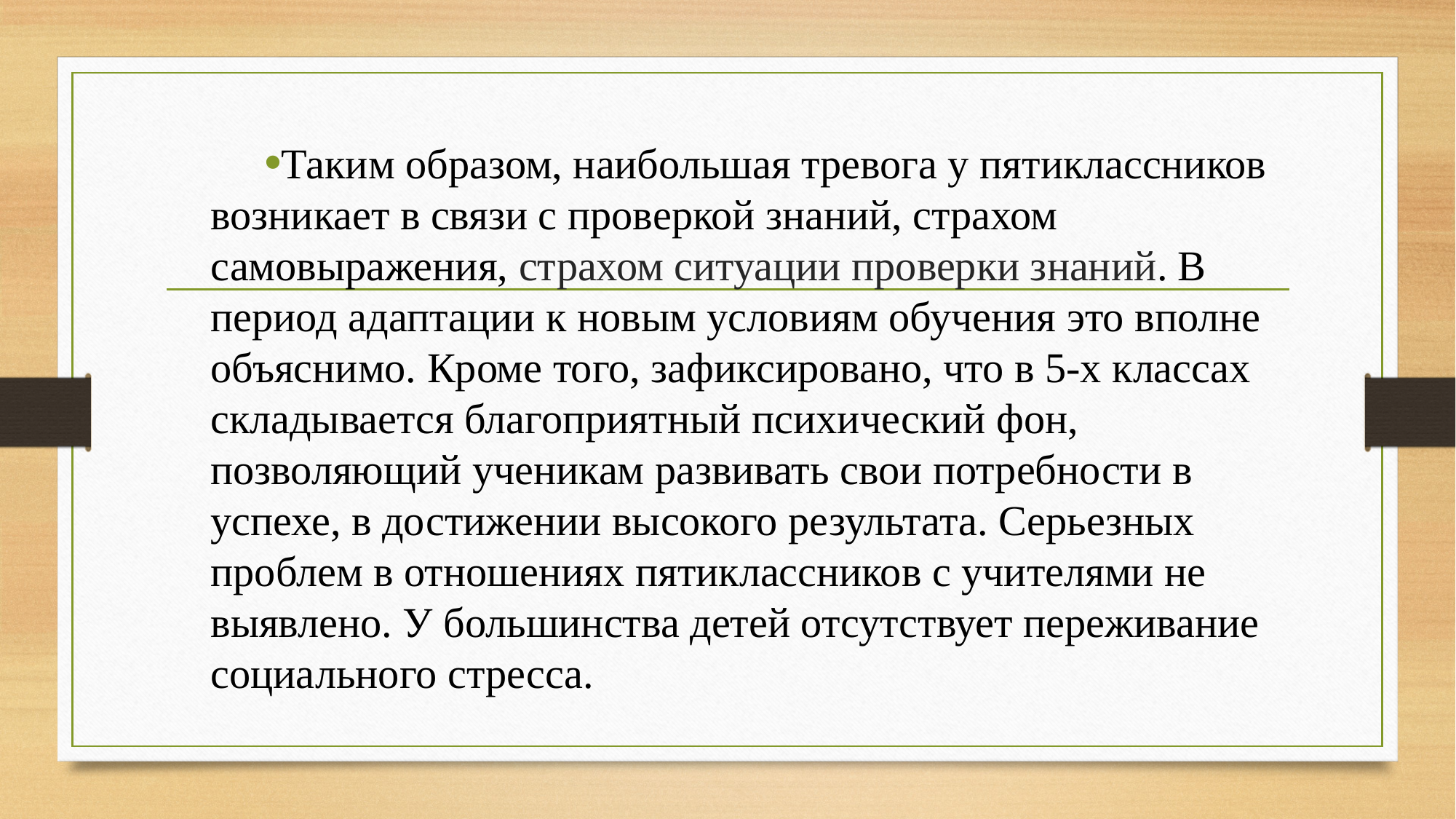

Таким образом, наибольшая тревога у пятиклассников возникает в связи с проверкой знаний, страхом самовыражения, страхом ситуации проверки знаний. В период адаптации к новым условиям обучения это вполне объяснимо. Кроме того, зафиксировано, что в 5-х классах складывается благоприятный психический фон, позволяющий ученикам развивать свои потребности в успехе, в достижении высокого результата. Серьезных проблем в отношениях пятиклассников с учителями не выявлено. У большинства детей отсутствует переживание социального стресса.